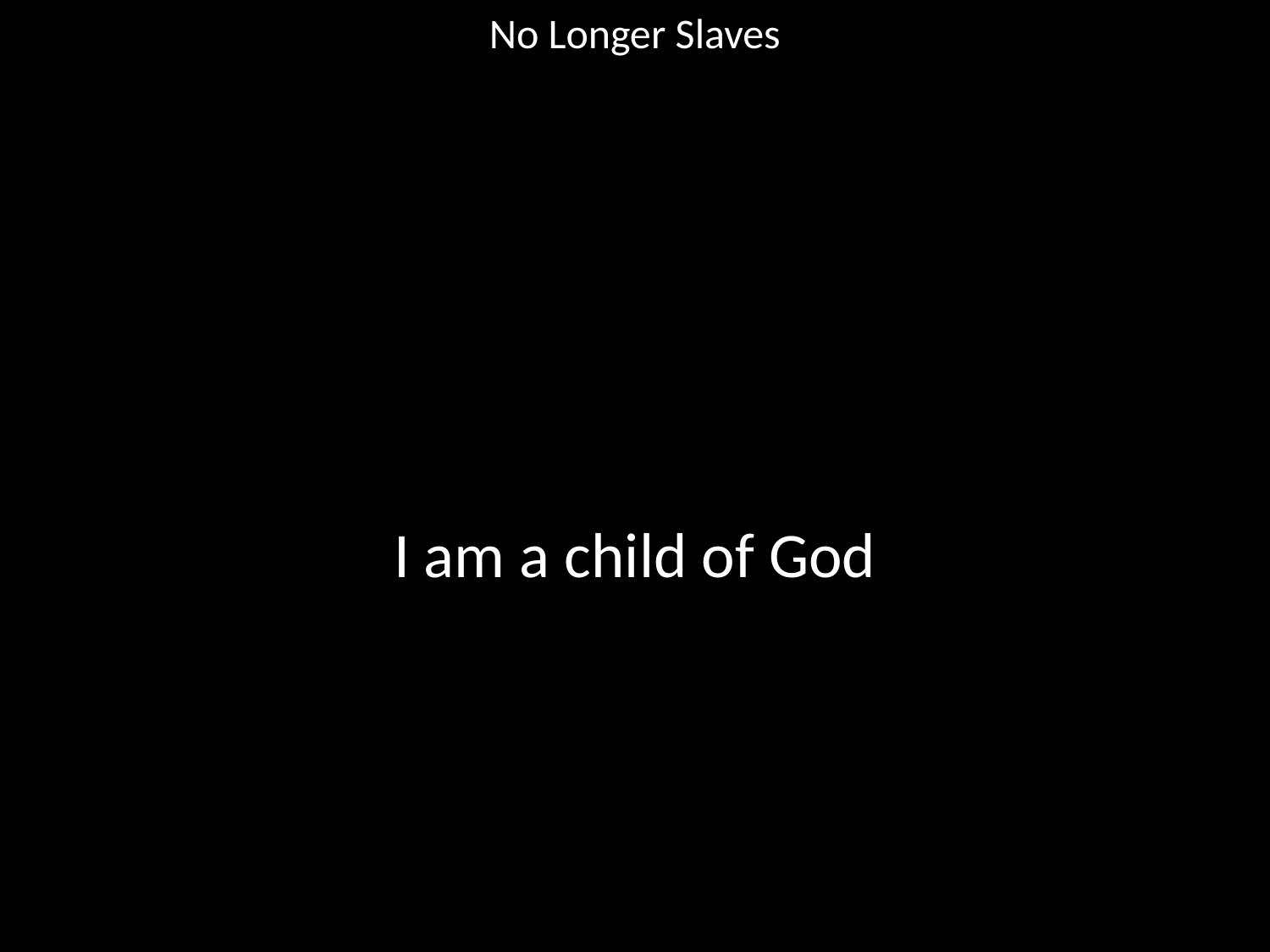

No Longer Slaves
#
I am a child of God